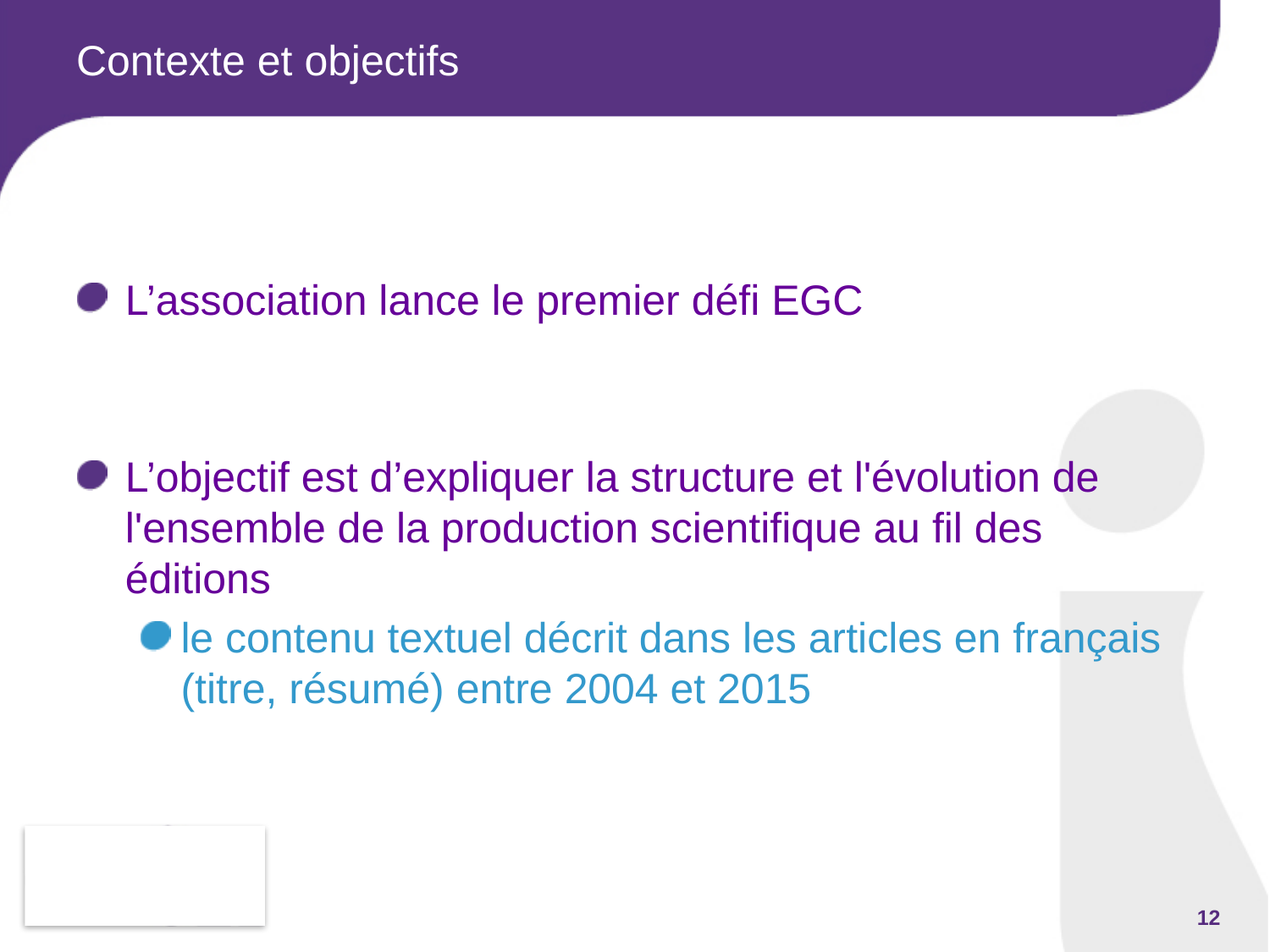

# Contexte et objectifs
L’association lance le premier défi EGC

L’objectif est d’expliquer la structure et l'évolution de l'ensemble de la production scientifique au fil des éditions
le contenu textuel décrit dans les articles en français (titre, résumé) entre 2004 et 2015